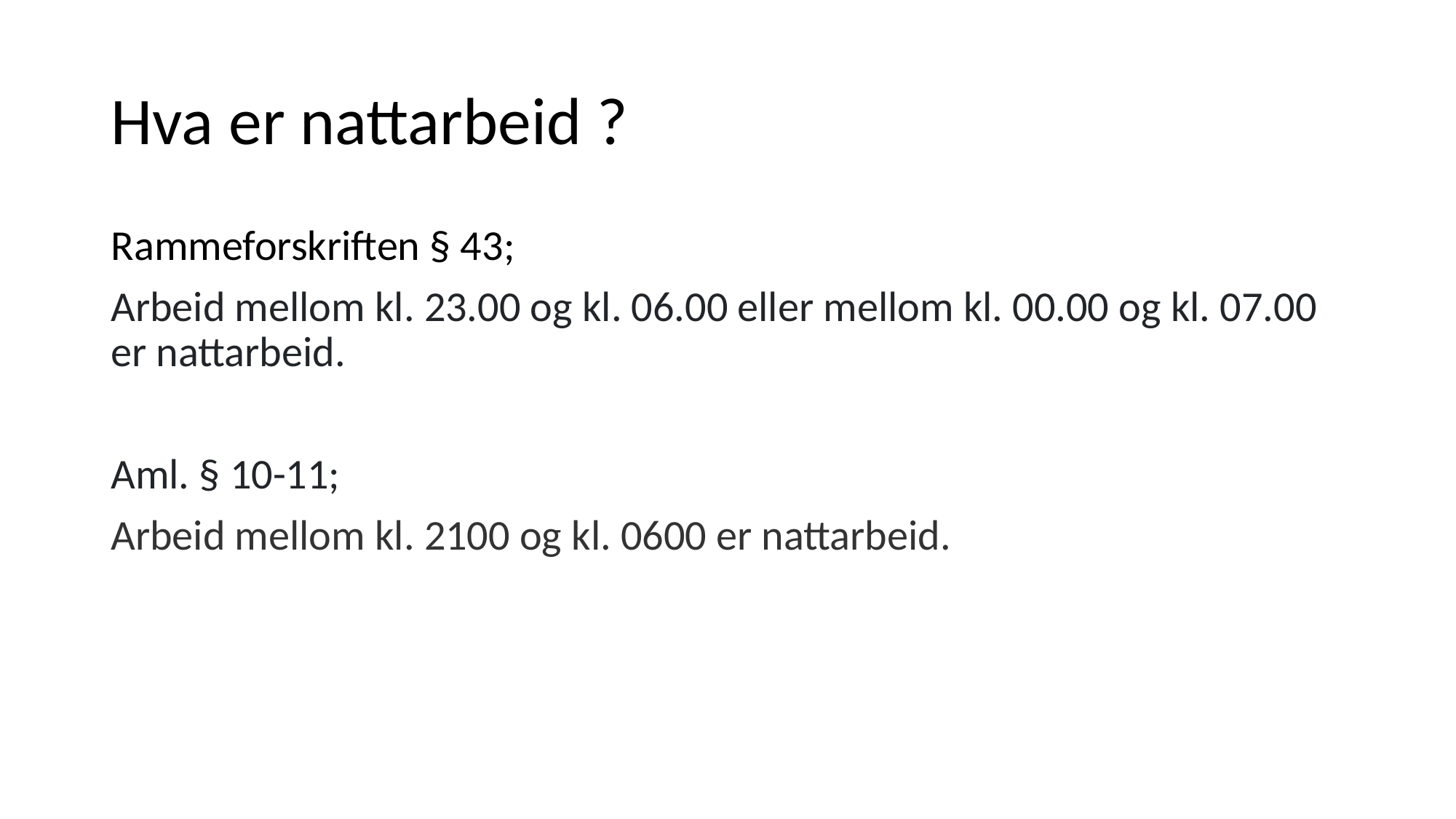

# Hva er nattarbeid ?
Rammeforskriften § 43;
Arbeid mellom kl. 23.00 og kl. 06.00 eller mellom kl. 00.00 og kl. 07.00 er nattarbeid.

Aml. § 10-11;
Arbeid mellom kl. 2100 og kl. 0600 er nattarbeid.